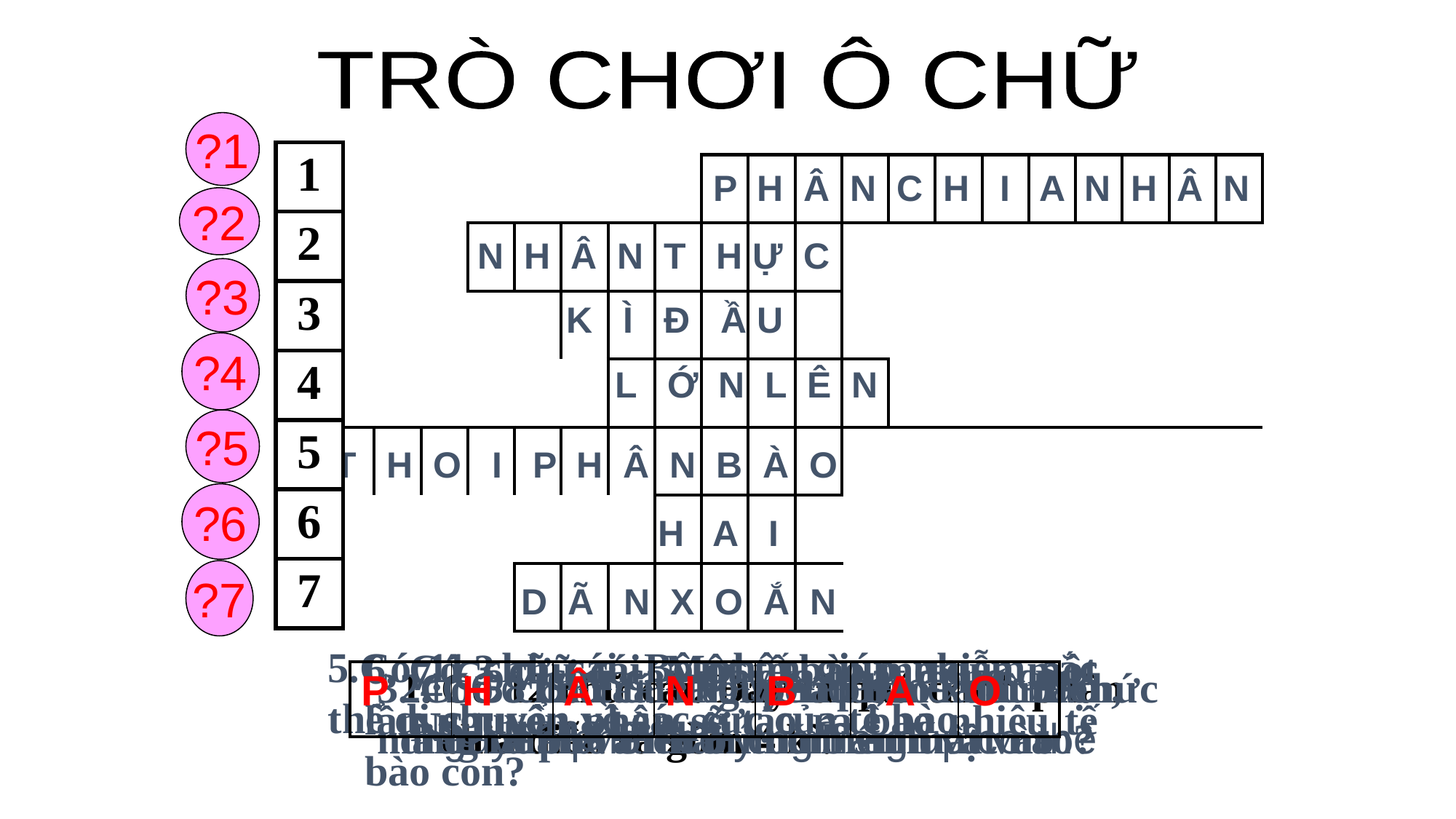

TRÒ CHƠI Ô CHỮ
?1
| 1 |
| --- |
| 2 |
| 3 |
| 4 |
| 5 |
| 6 |
| 7 |
|  |  |  |  |  |  |  |  |  |  |  |  |  |  |  |  |  |  |  |  |  |
| --- | --- | --- | --- | --- | --- | --- | --- | --- | --- | --- | --- | --- | --- | --- | --- | --- | --- | --- | --- | --- |
|  |  |  |  |  |  |  |  |  |  |  |  |  |  |  |  |  |  |  |  |  |
|  |  |  |  |  |  |  |  |  |  |  |  |  |  |  |  |  |  |  |  |  |
|  |  |  |  |  |  |  |  |  |  |  |  |  |  |  |  |  |  |  |  |  |
|  |  |  |  |  |  |  |  |  |  |  |  |  |  |  |  |  |  |  |  |  |
|  |  |  |  |  |  |  |  |  |  |  |  |  |  |  |  |  |  |  |  |  |
|  |  |  |  |  |  |  |  |  |  |  |  |  |  |  |  |  |  |  |  |  |
  P  H  Â  N  C  H   I   A  N  H  Â  N
?2
N  H  Â  N  T   H Ự  C
?3
 K   Ì   Đ   Ầ U
?4
    L   Ớ  N  L  Ê  N
?5
     T   H  O   I   P  H  Â  N  B  À  O
?6
   H   A   I
?7
 D  Ã   N  X  O  Ắ  N
5.Có 11 chữ cái. Bộ phận giúp nhiễm sắc thể di chuyển về các cực của tế bào
6. Có 3 chữ cái .Một tế bào mẹ qua một lần nguyên phân sẽ tạo ra bao nhiêu tế bào con?
7. Có 7 chữ cái. Đây là hoạt đông của NST trong kì cuối.
3. Có 5 chữ cái. Thoi phân bào xuất hiện, màng nhân và nhân con biến mất vào
Có 12 chữ cái. Đây là quá trình phân chia diễn ra gồm 4 kì.
4. Có 6 chữ cái. Với cơ thể đa bào nguyên phân có ý nghĩa giúp cơ thể
2. Có 8 chữ cái. Nguyên phân là hình thức  diễn ra phổ biến ở nhóm sinh vật nào?
| P | H | Â | N | B | A | O |
| --- | --- | --- | --- | --- | --- | --- |